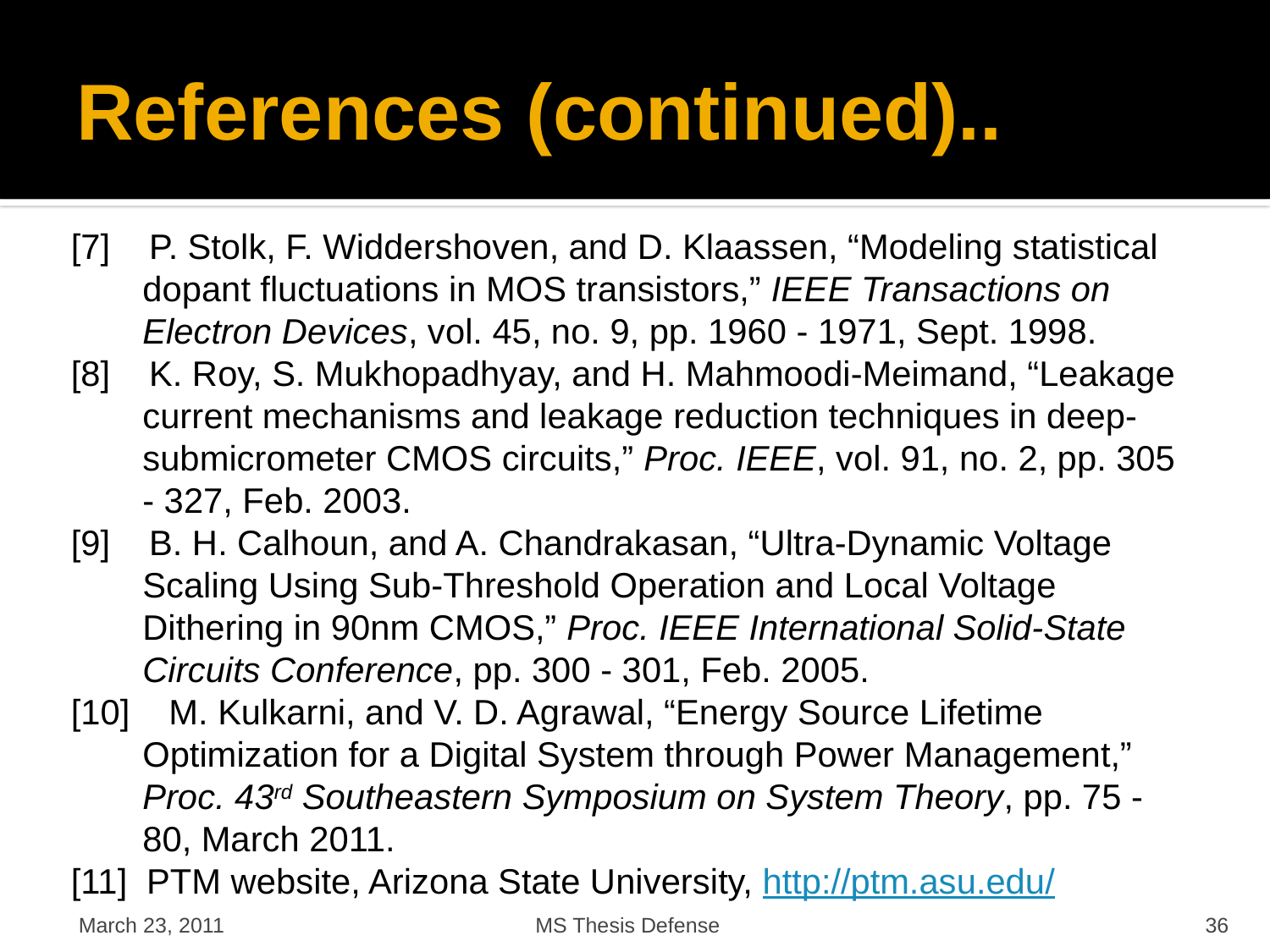

# References (continued)..
[7]    P. Stolk, F. Widdershoven, and D. Klaassen, “Modeling statistical dopant fluctuations in MOS transistors,” IEEE Transactions on Electron Devices, vol. 45, no. 9, pp. 1960 - 1971, Sept. 1998.
[8]    K. Roy, S. Mukhopadhyay, and H. Mahmoodi-Meimand, “Leakage current mechanisms and leakage reduction techniques in deep-submicrometer CMOS circuits,” Proc. IEEE, vol. 91, no. 2, pp. 305 - 327, Feb. 2003.
[9]    B. H. Calhoun, and A. Chandrakasan, “Ultra-Dynamic Voltage Scaling Using Sub-Threshold Operation and Local Voltage Dithering in 90nm CMOS,” Proc. IEEE International Solid-State Circuits Conference, pp. 300 - 301, Feb. 2005.
[10]    M. Kulkarni, and V. D. Agrawal, “Energy Source Lifetime Optimization for a Digital System through Power Management,” Proc. 43rd Southeastern Symposium on System Theory, pp. 75 - 80, March 2011.
[11]  PTM website, Arizona State University, http://ptm.asu.edu/
March 23, 2011
MS Thesis Defense
36